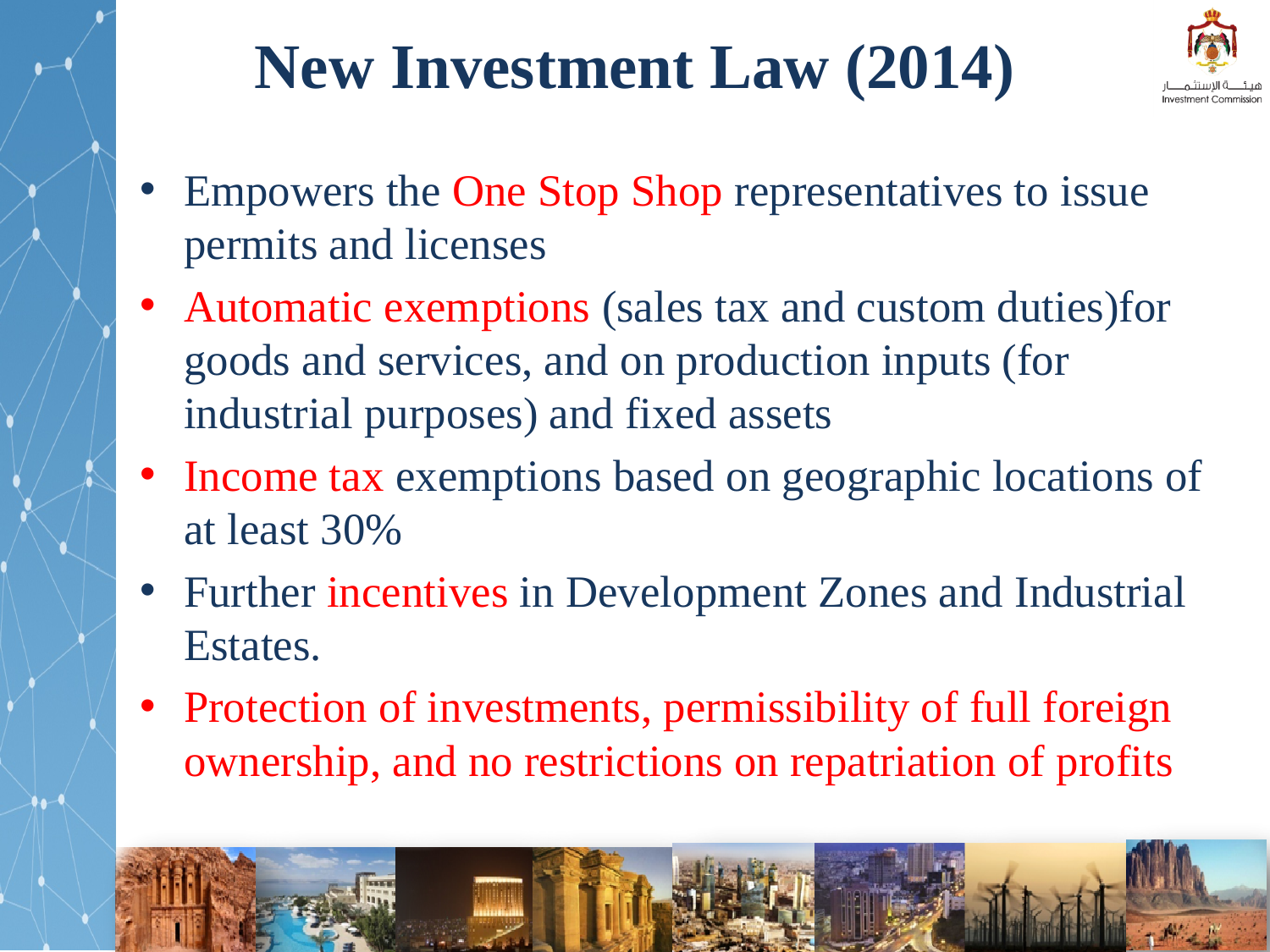

# New Investment Law (2014)
Empowers the One Stop Shop representatives to issue permits and licenses
Automatic exemptions (sales tax and custom duties)for goods and services, and on production inputs (for industrial purposes) and fixed assets
Income tax exemptions based on geographic locations of at least 30%
Further incentives in Development Zones and Industrial Estates.
Protection of investments, permissibility of full foreign ownership, and no restrictions on repatriation of profits